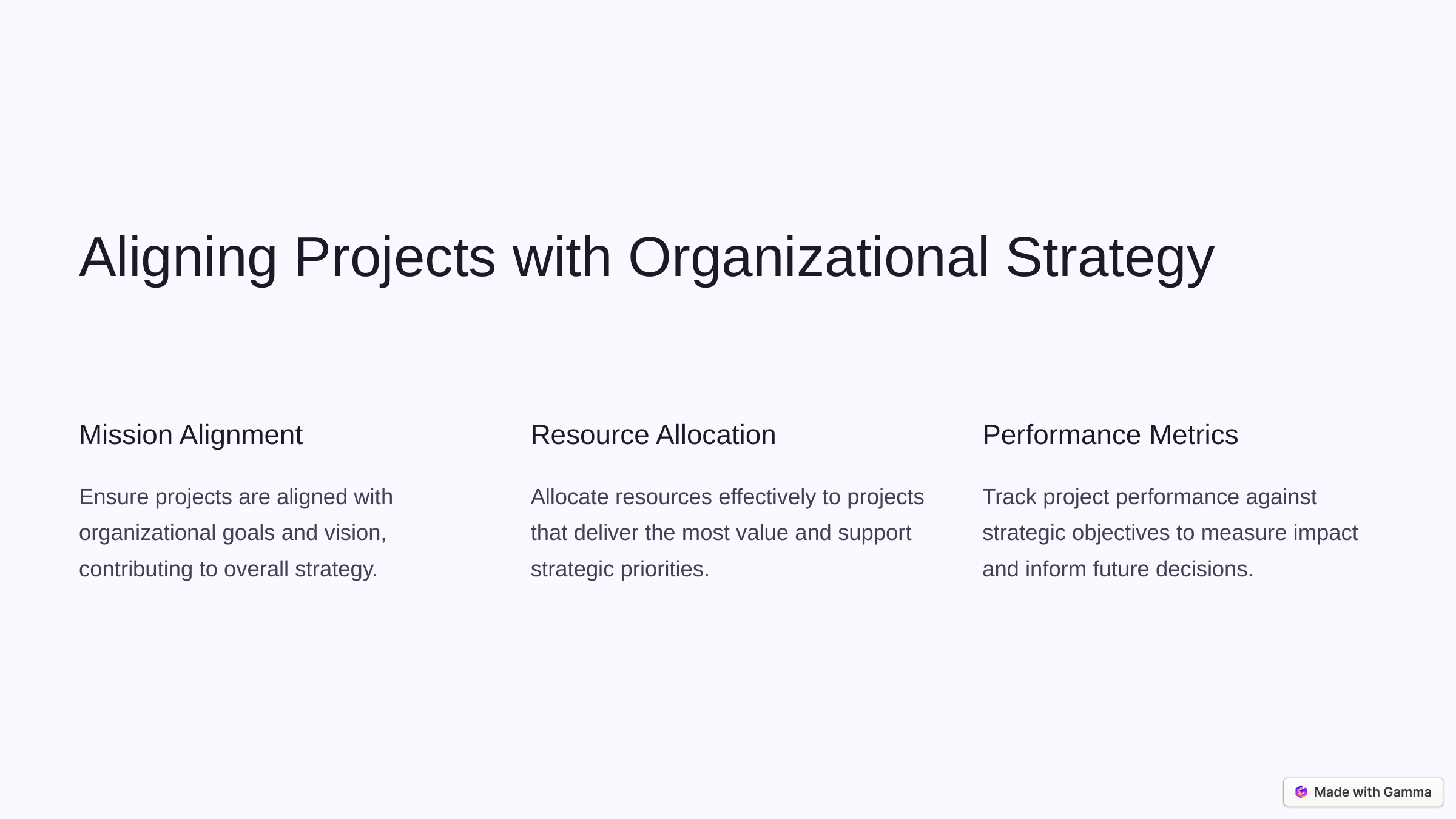

Aligning Projects with Organizational Strategy
Mission Alignment
Resource Allocation
Performance Metrics
Ensure projects are aligned with organizational goals and vision, contributing to overall strategy.
Allocate resources effectively to projects that deliver the most value and support strategic priorities.
Track project performance against strategic objectives to measure impact and inform future decisions.